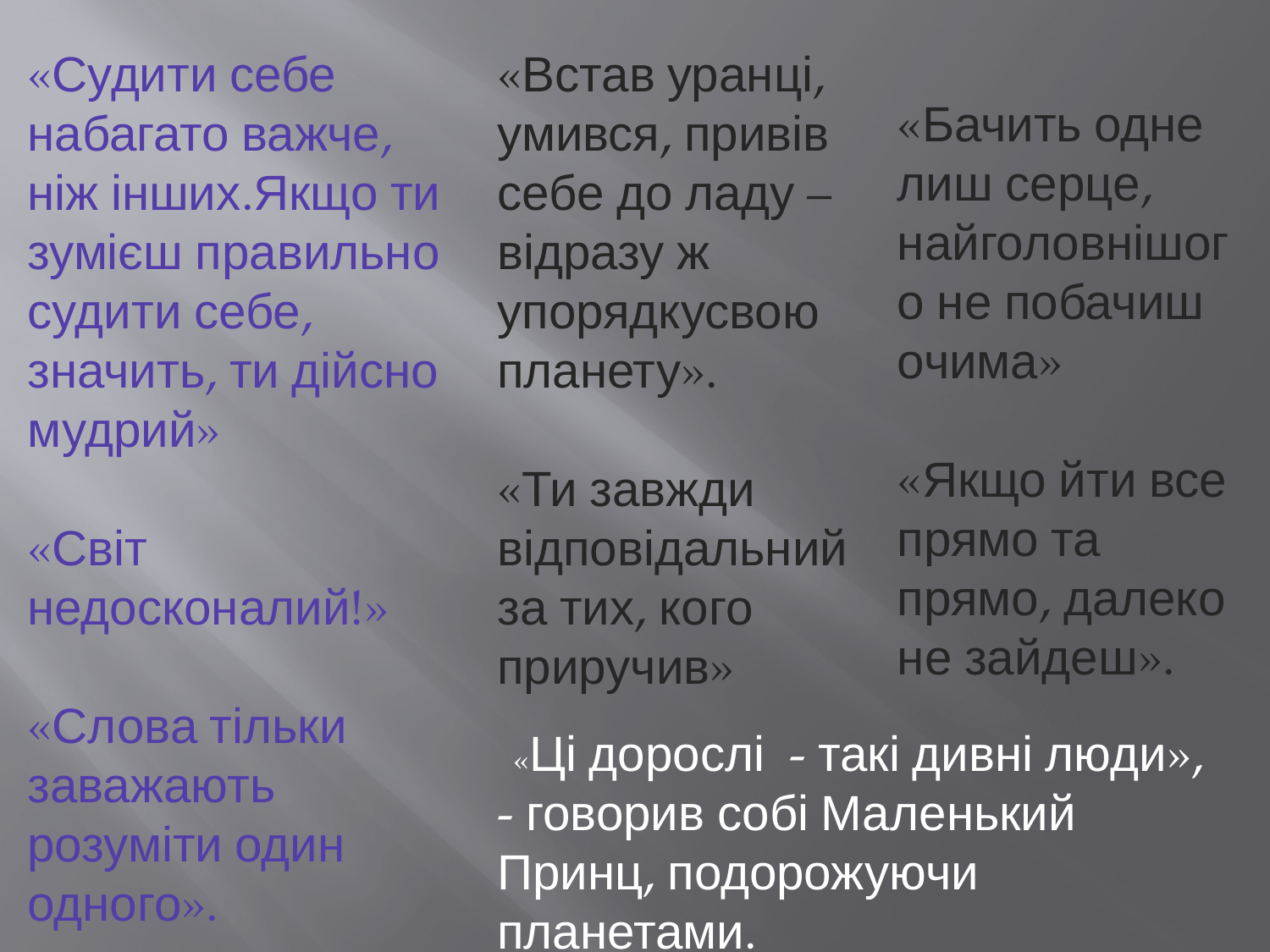

«Судити себе набагато важче, ніж інших.Якщо ти зумієш правильно судити себе, значить, ти дійсно мудрий»

«Світ недосконалий!»

«Слова тільки заважають розуміти один одного».
«Встав уранці, умився, привів себе до ладу – відразу ж упорядкусвою планету».

«Ти завжди відповідальний за тих, кого приручив»

«Бачить одне лиш серце, найголовнішого не побачиш очима»

«Якщо йти все прямо та прямо, далеко не зайдеш».

  «Ці дорослі  - такі дивні люди», - говорив собі Маленький Принц, подорожуючи планетами.